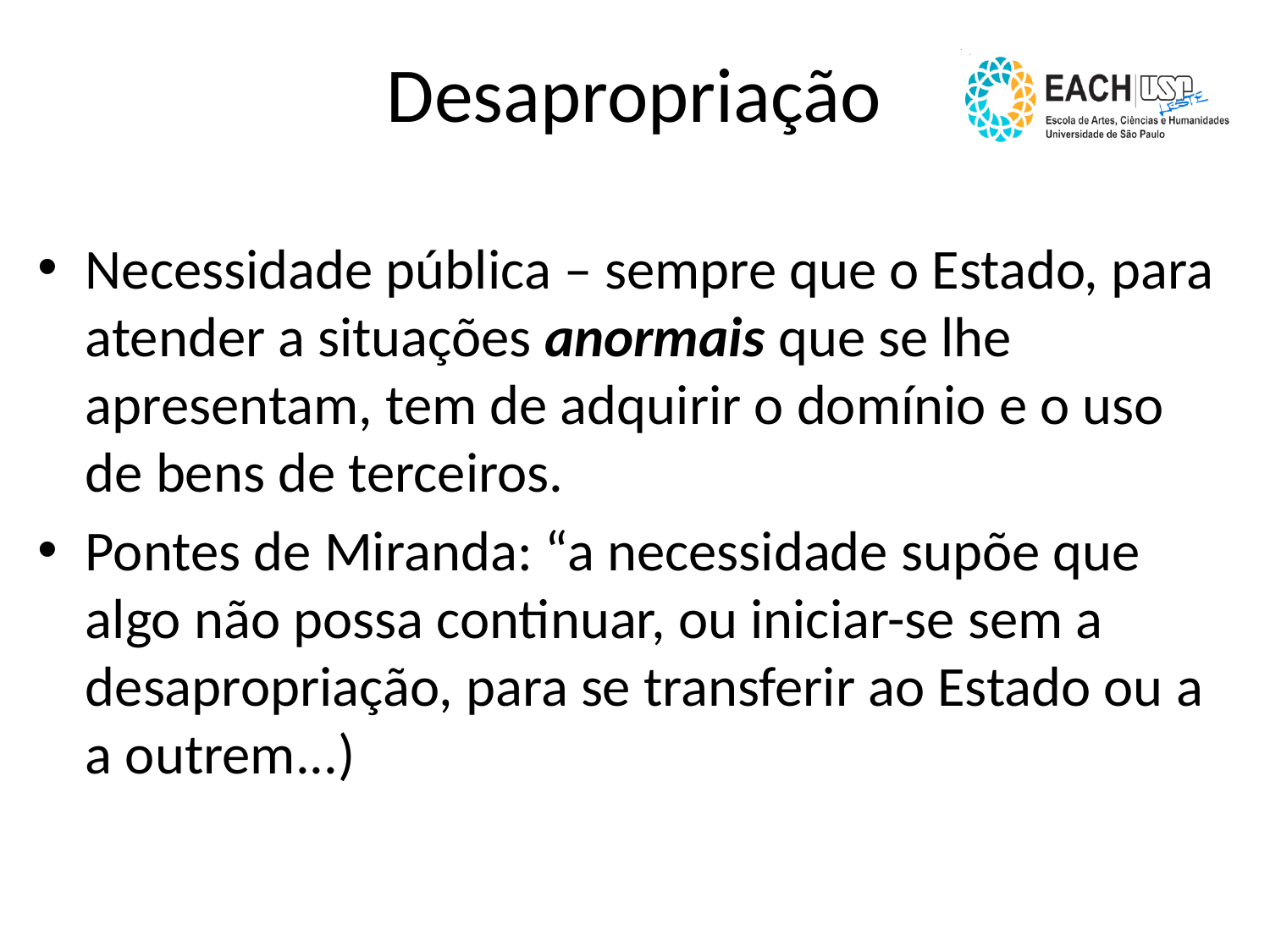

# Desapropriação
Necessidade pública – sempre que o Estado, para atender a situações anormais que se lhe apresentam, tem de adquirir o domínio e o uso de bens de terceiros.
Pontes de Miranda: “a necessidade supõe que algo não possa continuar, ou iniciar-se sem a desapropriação, para se transferir ao Estado ou a a outrem...)